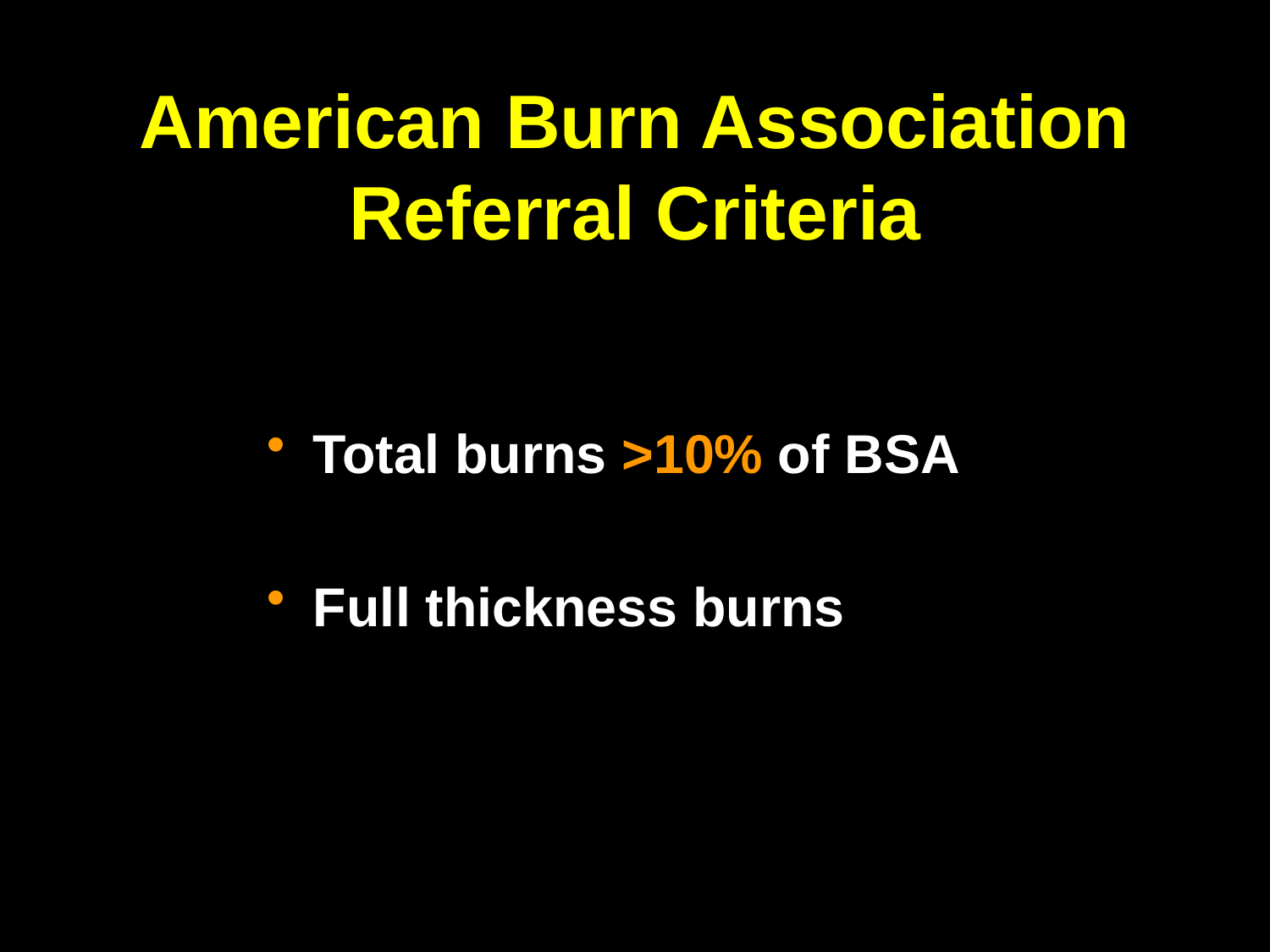

# American Burn Association Referral Criteria
Total burns >10% of BSA

Full thickness burns